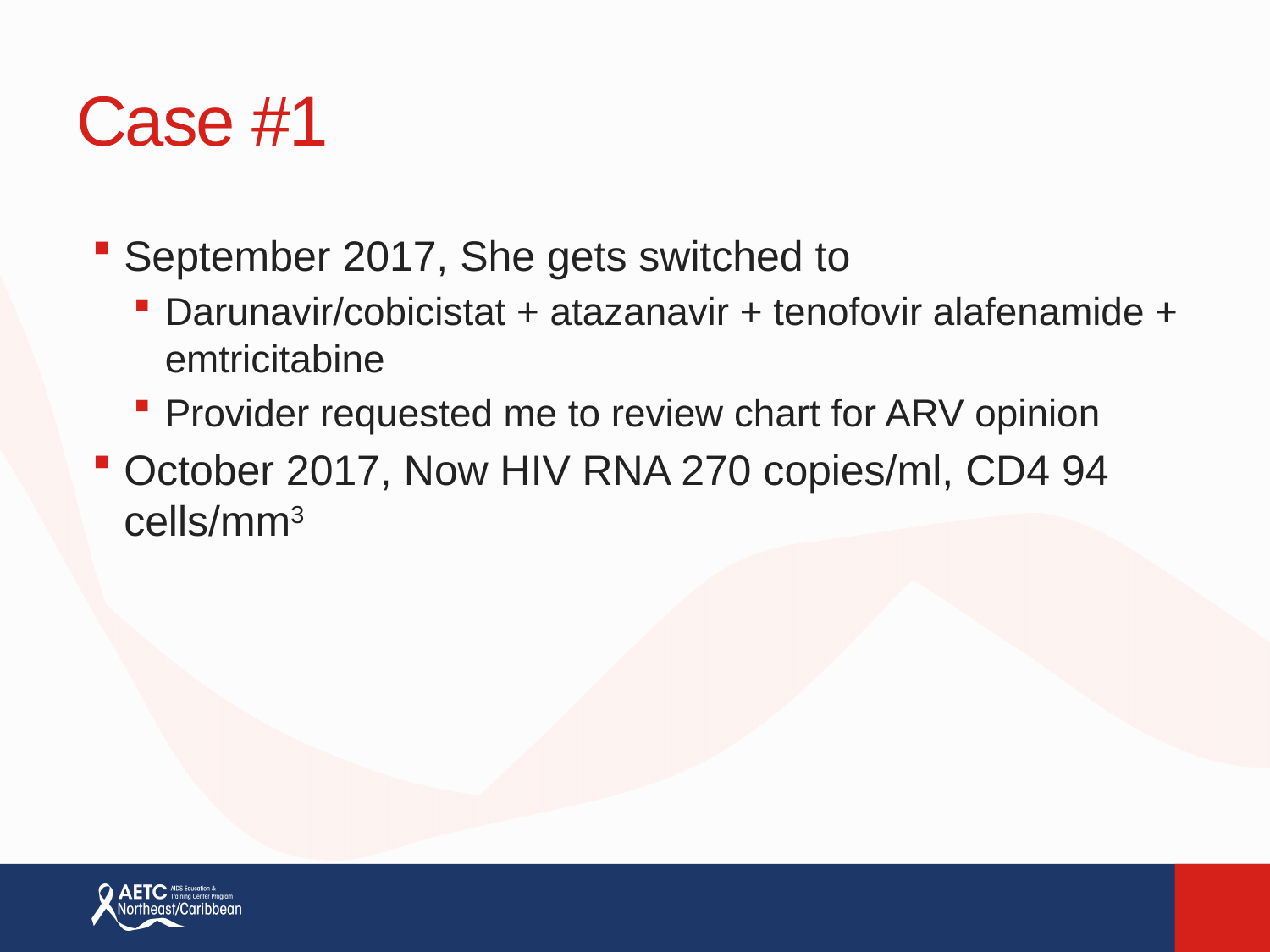

# Case #1
September 2017, She gets switched to
Darunavir/cobicistat + atazanavir + tenofovir alafenamide + emtricitabine
Provider requested me to review chart for ARV opinion
October 2017, Now HIV RNA 270 copies/ml, CD4 94 cells/mm3